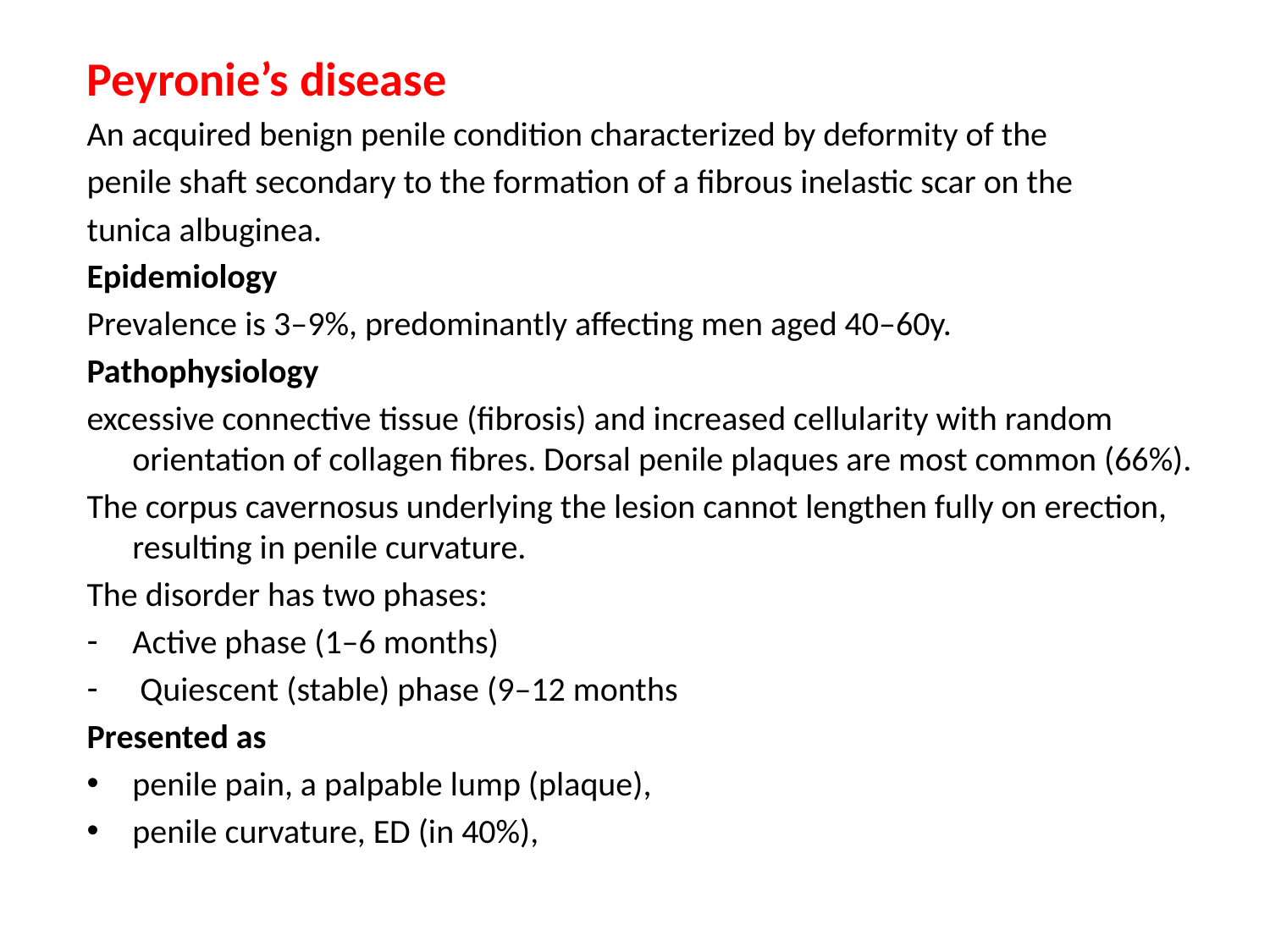

Peyronie’s disease
An acquired benign penile condition characterized by deformity of the
penile shaft secondary to the formation of a fibrous inelastic scar on the
tunica albuginea.
Epidemiology
Prevalence is 3–9%, predominantly affecting men aged 40–60y.
Pathophysiology
excessive connective tissue (fibrosis) and increased cellularity with random orientation of collagen fibres. Dorsal penile plaques are most common (66%).
The corpus cavernosus underlying the lesion cannot lengthen fully on erection, resulting in penile curvature.
The disorder has two phases:
Active phase (1–6 months)
 Quiescent (stable) phase (9–12 months
Presented as
penile pain, a palpable lump (plaque),
penile curvature, ED (in 40%),